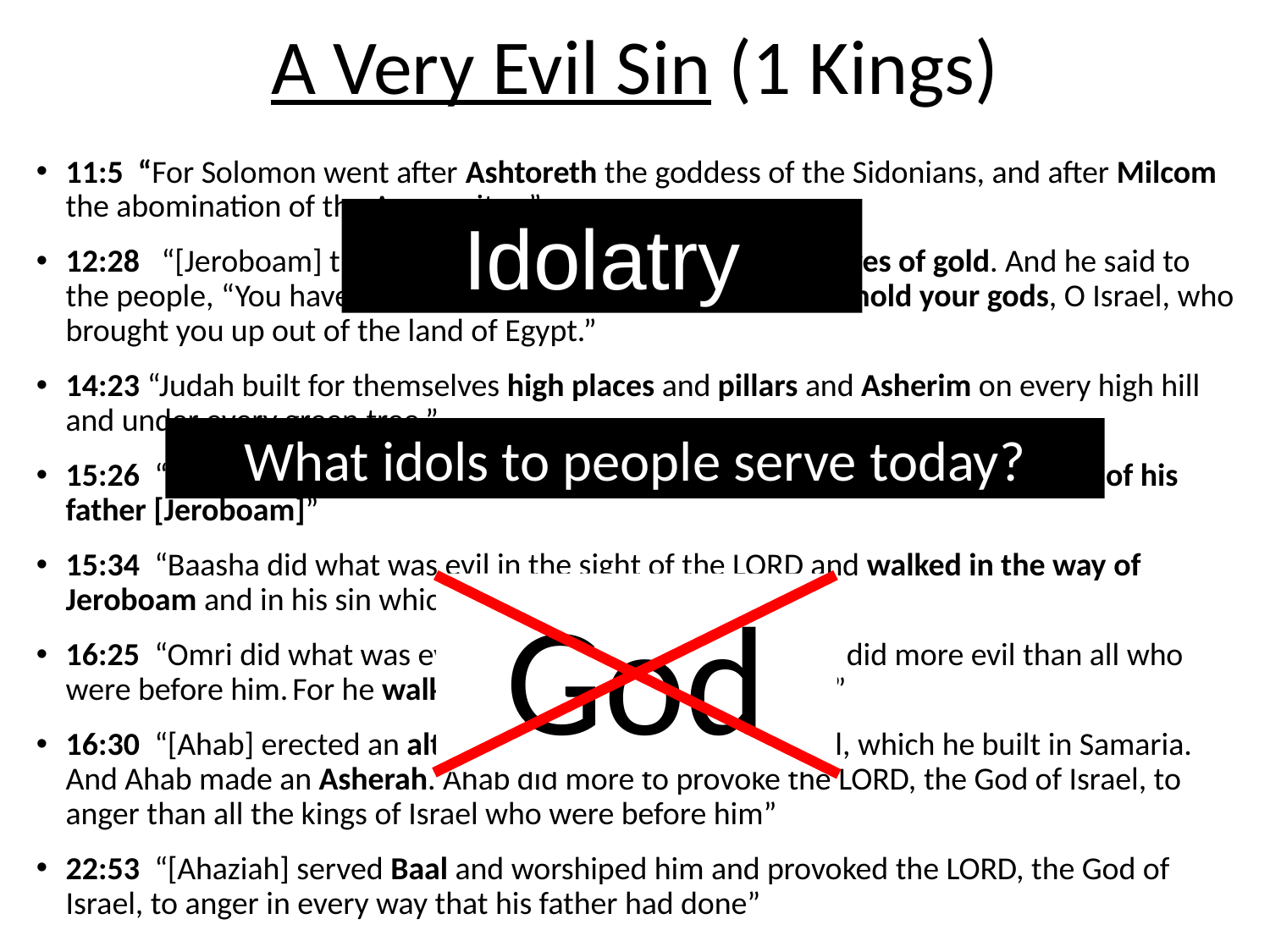

# A Very Evil Sin (1 Kings)
11:5  “For Solomon went after Ashtoreth the goddess of the Sidonians, and after Milcom the abomination of the Ammonites.”
12:28   “[Jeroboam] the king took counsel and made two calves of gold. And he said to the people, “You have gone up to Jerusalem long enough. Behold your gods, O Israel, who brought you up out of the land of Egypt.”
14:23 “Judah built for themselves high places and pillars and Asherim on every high hill and under every green tree,”
15:26  “Nadab did what was evil in the sight of the LORD and walked in the way of his father [Jeroboam]”
15:34  “Baasha did what was evil in the sight of the LORD and walked in the way of Jeroboam and in his sin which he made Israel to sin”
16:25  “Omri did what was evil in the sight of the LORD, and did more evil than all who were before him. For he walked in all the way of Jeroboam”
16:30  “[Ahab] erected an altar for Baal in the house of Baal, which he built in Samaria.  And Ahab made an Asherah. Ahab did more to provoke the LORD, the God of Israel, to anger than all the kings of Israel who were before him”
22:53  “[Ahaziah] served Baal and worshiped him and provoked the LORD, the God of Israel, to anger in every way that his father had done”
Idolatry
What idols to people serve today?
God